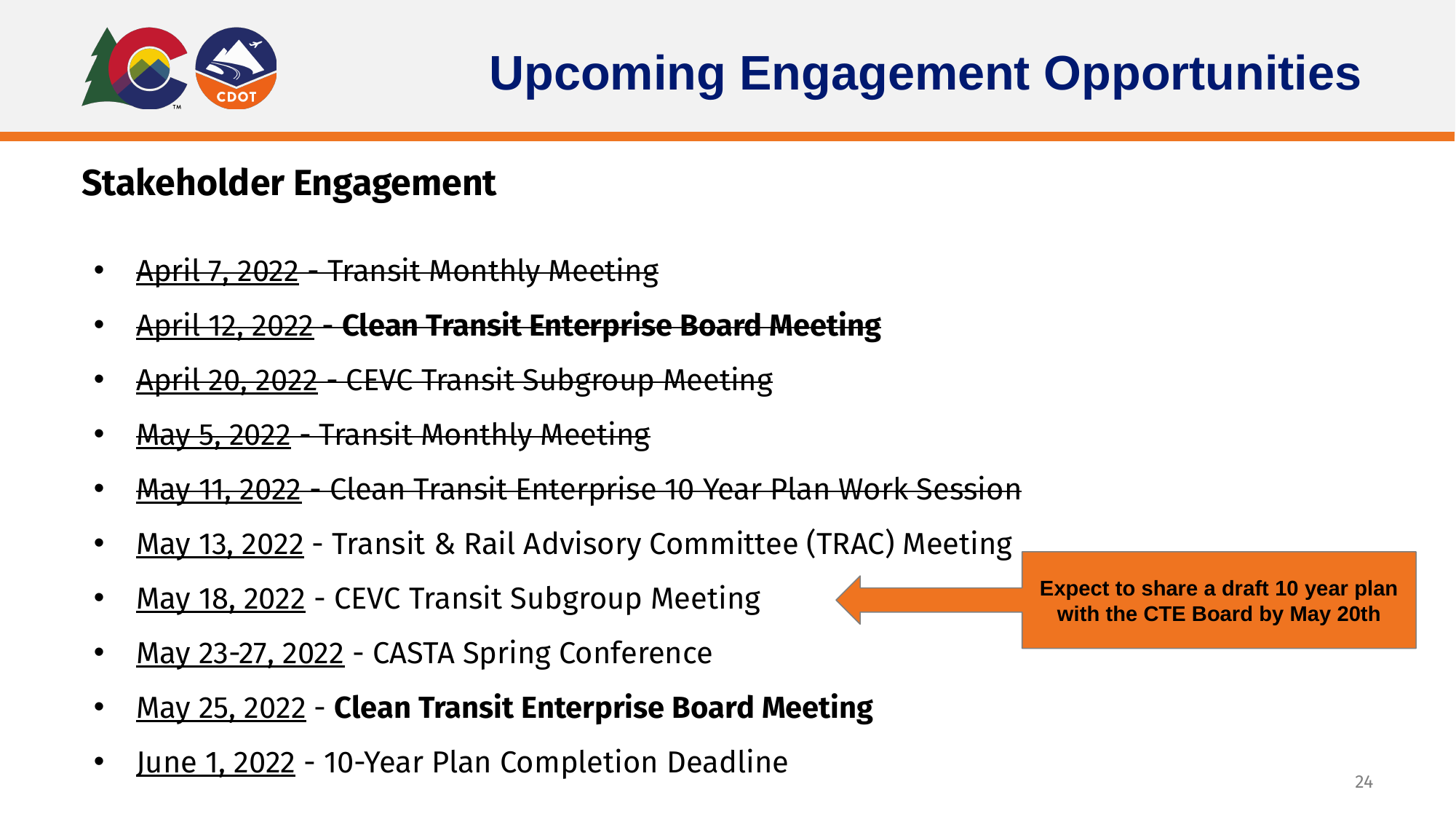

# Upcoming Engagement Opportunities
Stakeholder Engagement

April 7, 2022 - Transit Monthly Meeting
April 12, 2022 - Clean Transit Enterprise Board Meeting
April 20, 2022 - CEVC Transit Subgroup Meeting
May 5, 2022 - Transit Monthly Meeting
May 11, 2022 - Clean Transit Enterprise 10 Year Plan Work Session
May 13, 2022 - Transit & Rail Advisory Committee (TRAC) Meeting
May 18, 2022 - CEVC Transit Subgroup Meeting
May 23-27, 2022 - CASTA Spring Conference
May 25, 2022 - Clean Transit Enterprise Board Meeting
June 1, 2022 - 10-Year Plan Completion Deadline
Expect to share a draft 10 year plan with the CTE Board by May 20th
24